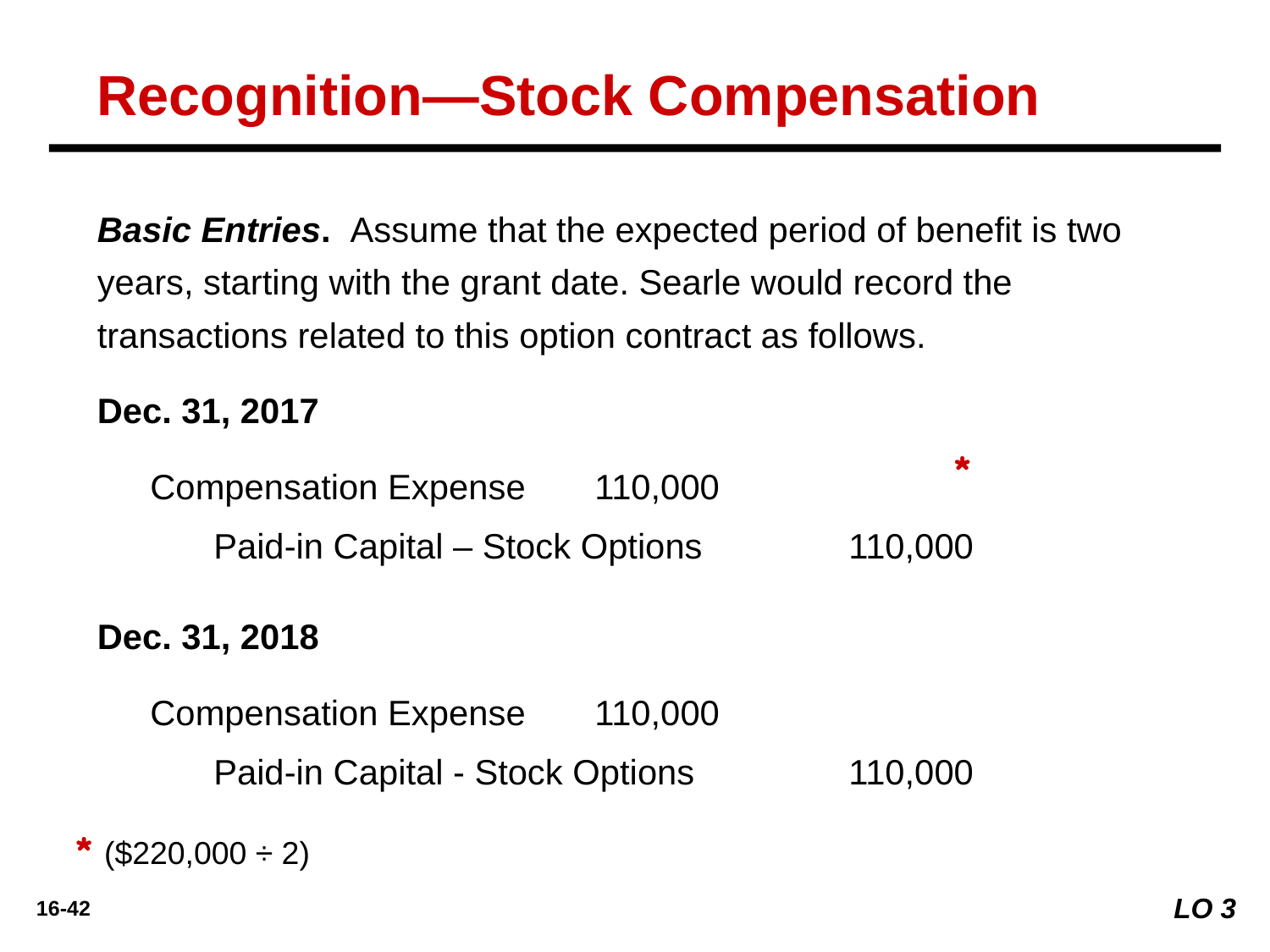

Recognition—Stock Compensation

Basic Entries.  Assume that the expected period of benefit is two years, starting with the grant date. Searle would record the transactions related to this option contract as follows.
Dec. 31, 2017
Compensation Expense 	110,000
	Paid-in Capital – Stock Options 		110,000
*
Dec. 31, 2018
Compensation Expense 	110,000
	Paid-in Capital - Stock Options 		110,000
*
($220,000 ÷ 2)
LO 3